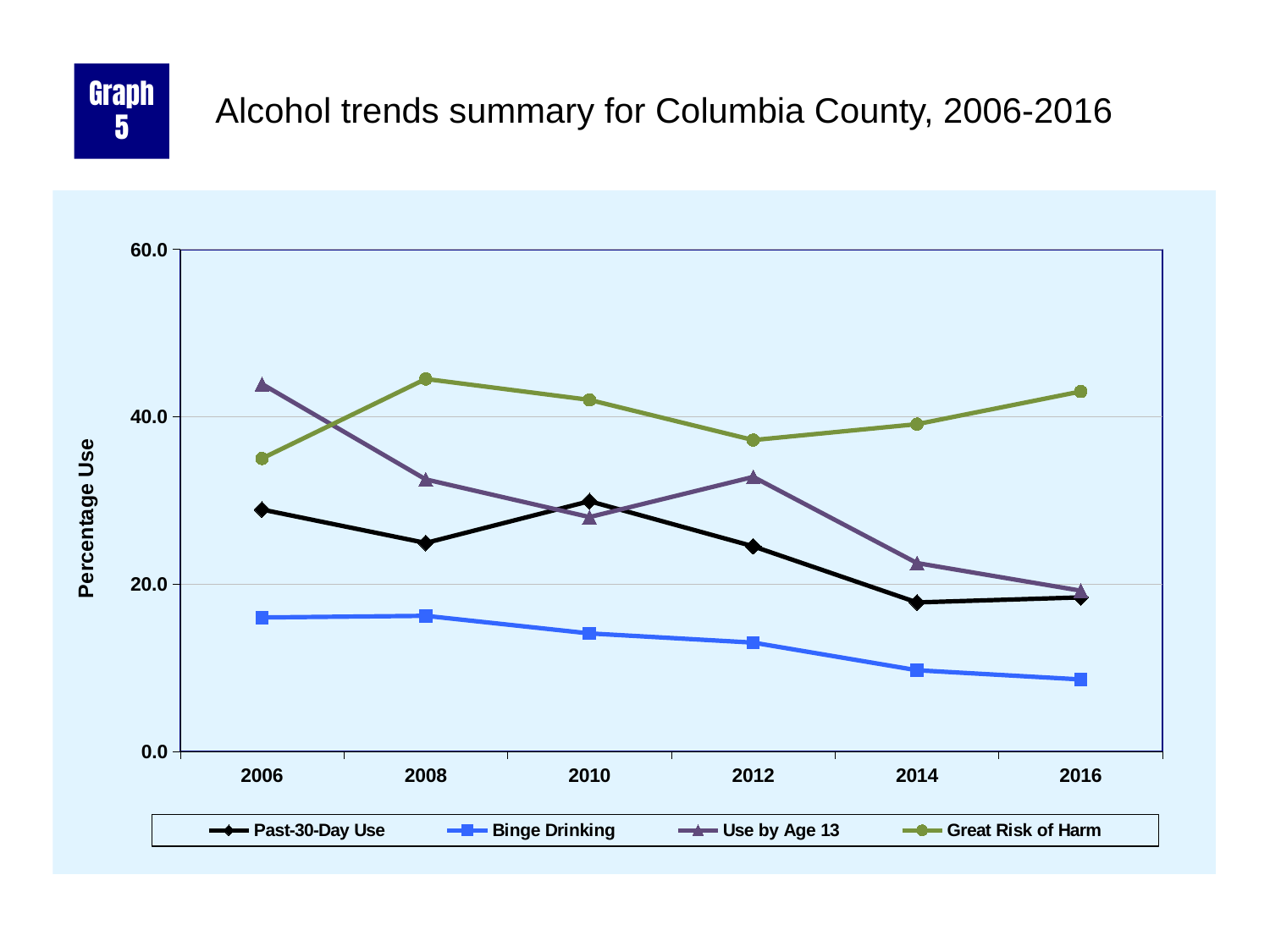

Graph 5
Alcohol trends summary for Columbia County, 2006-2016

### Chart

| Category | Past-30-Day Use | Binge Drinking | Use by Age 13 | Great Risk of Harm |
|---|---|---|---|---|
| 2006 | 28.9 | 16.0 | 43.9 | 35.0 |
| 2008 | 24.9 | 16.2 | 32.5 | 44.5 |
| 2010 | 29.9 | 14.1 | 28.0 | 42.0 |
| 2012 | 24.5 | 13.0 | 32.8 | 37.2 |
| 2014 | 17.8 | 9.7 | 22.5 | 39.1 |
| 2016 | 18.4 | 8.6 | 19.2 | 43.0 |